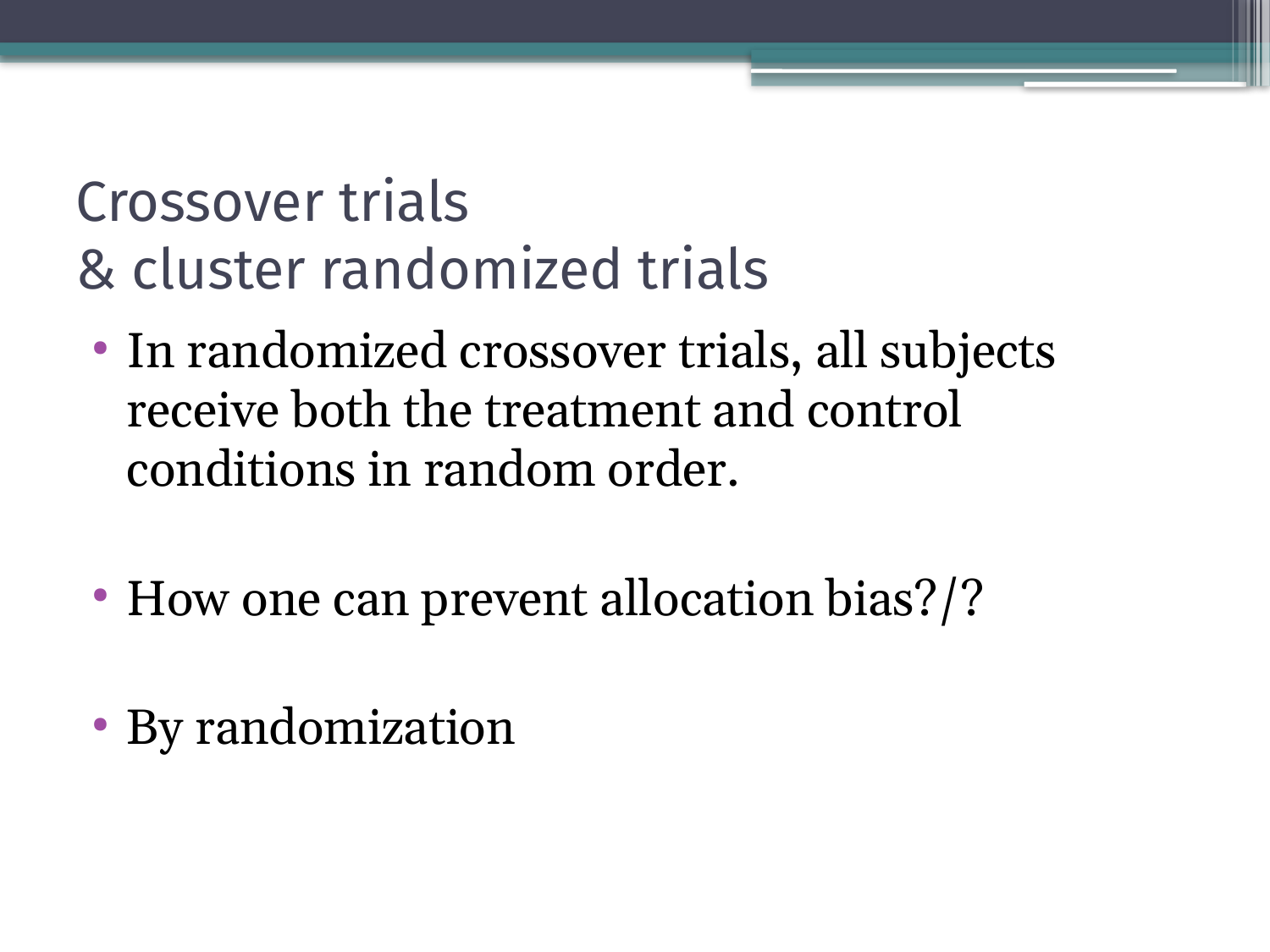

# Crossover trials & cluster randomized trials
In randomized crossover trials, all subjects receive both the treatment and control conditions in random order.

How one can prevent allocation bias?/?

By randomization